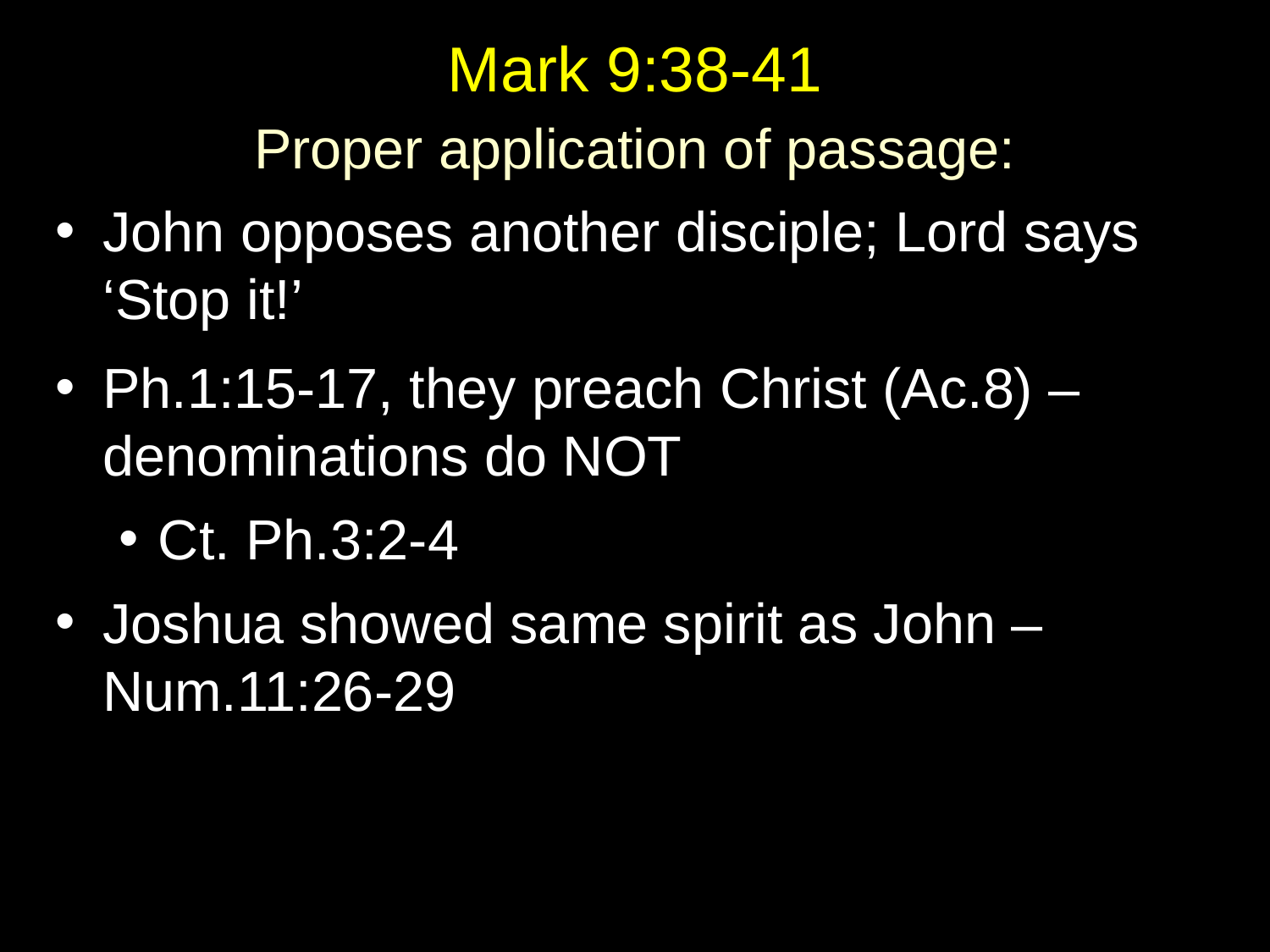

# Mark 9:38-41
Proper application of passage:
John opposes another disciple; Lord says ‘Stop it!’
Ph.1:15-17, they preach Christ (Ac.8) – denominations do NOT
Ct. Ph.3:2-4
Joshua showed same spirit as John – Num.11:26-29